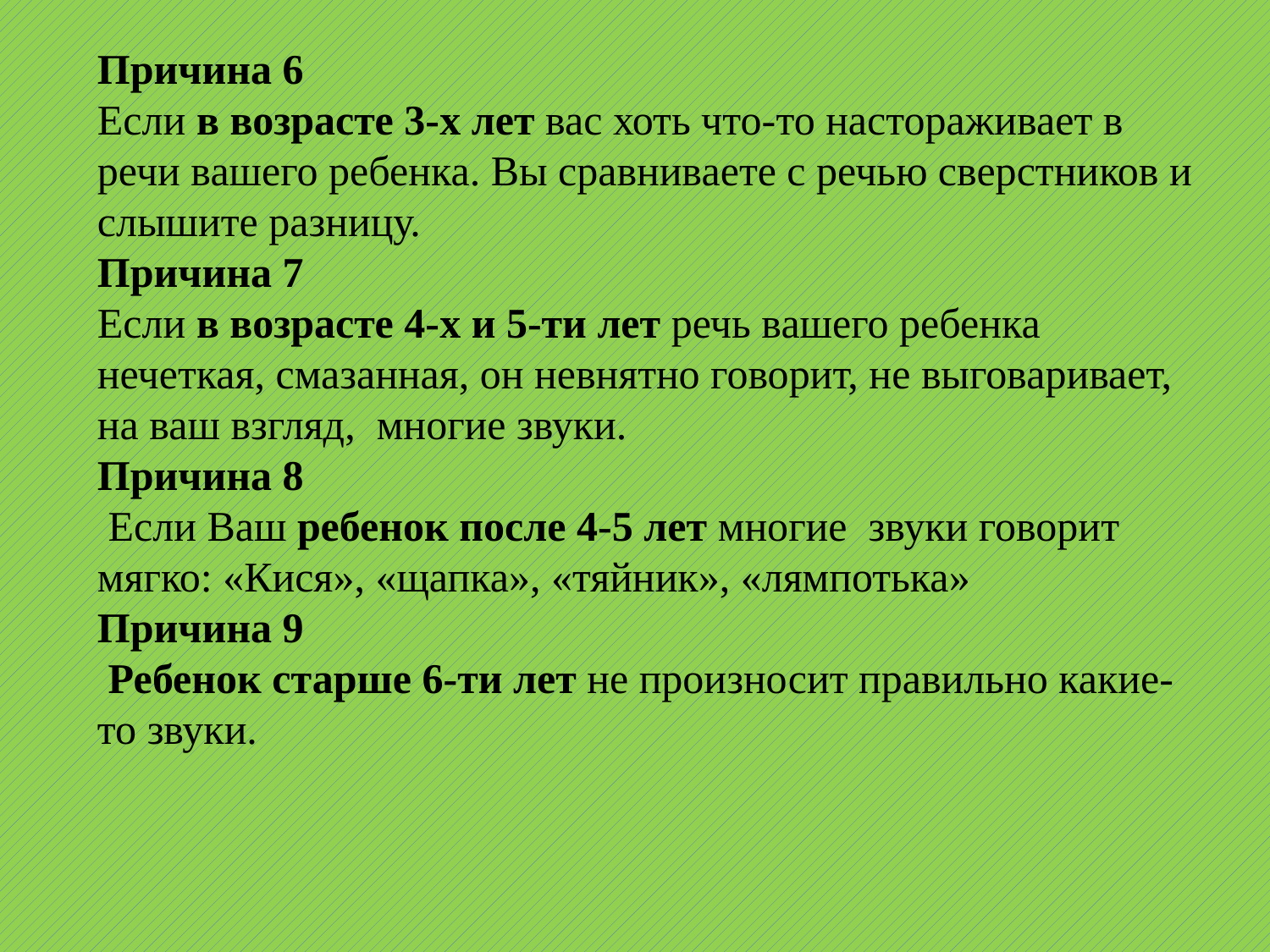

Причина 6
Если в возрасте 3-х лет вас хоть что-то настораживает в речи вашего ребенка. Вы сравниваете с речью сверстников и слышите разницу.
Причина 7
Если в возрасте 4-х и 5-ти лет речь вашего ребенка нечеткая, смазанная, он невнятно говорит, не выговаривает, на ваш взгляд,  многие звуки.
Причина 8
 Если Ваш ребенок после 4-5 лет многие  звуки говорит мягко: «Кися», «щапка», «тяйник», «лямпотька»
Причина 9
 Ребенок старше 6-ти лет не произносит правильно какие-то звуки.